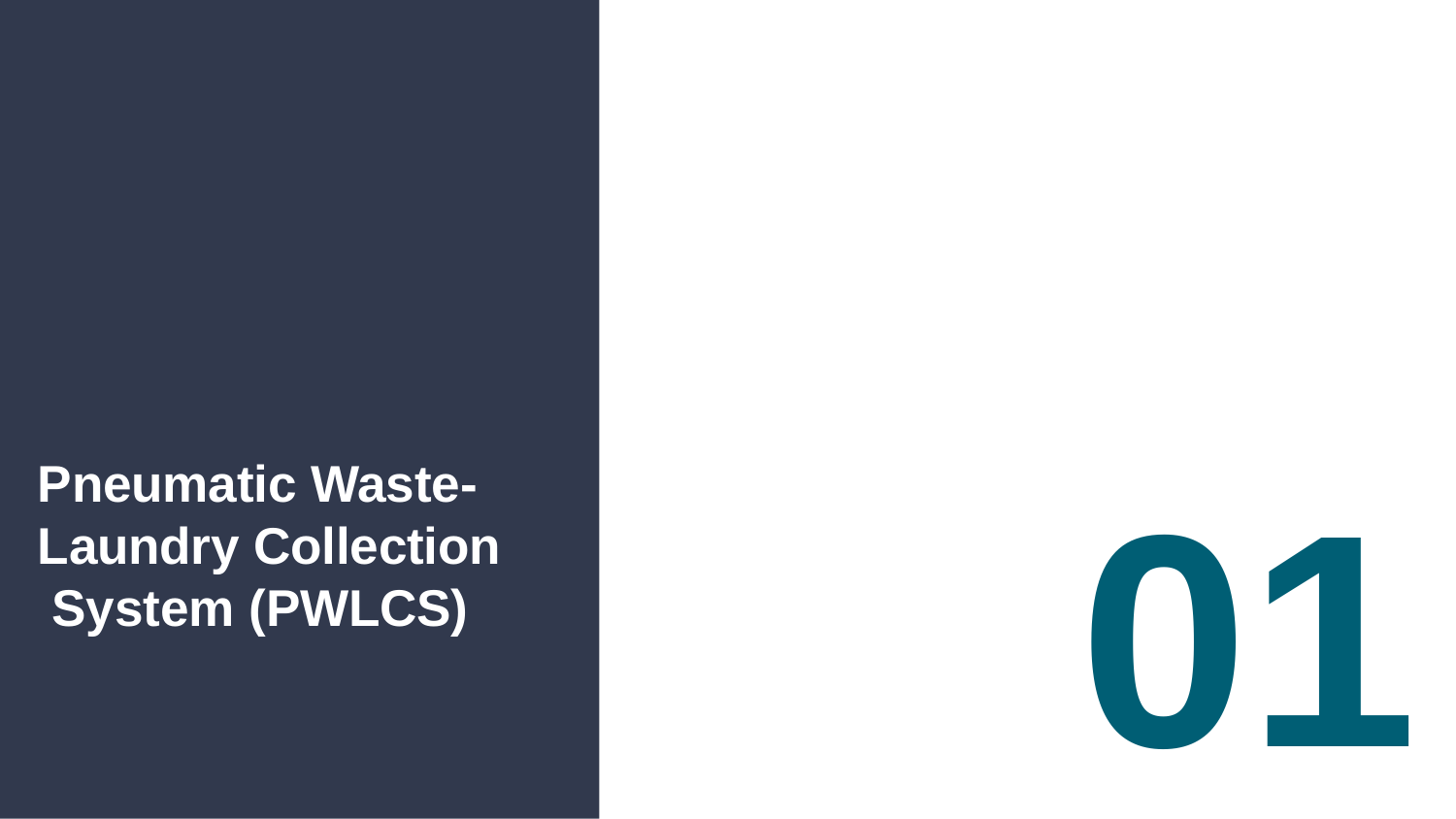

# Pneumatic Waste-Laundry Collection  System (PWLCS)
01